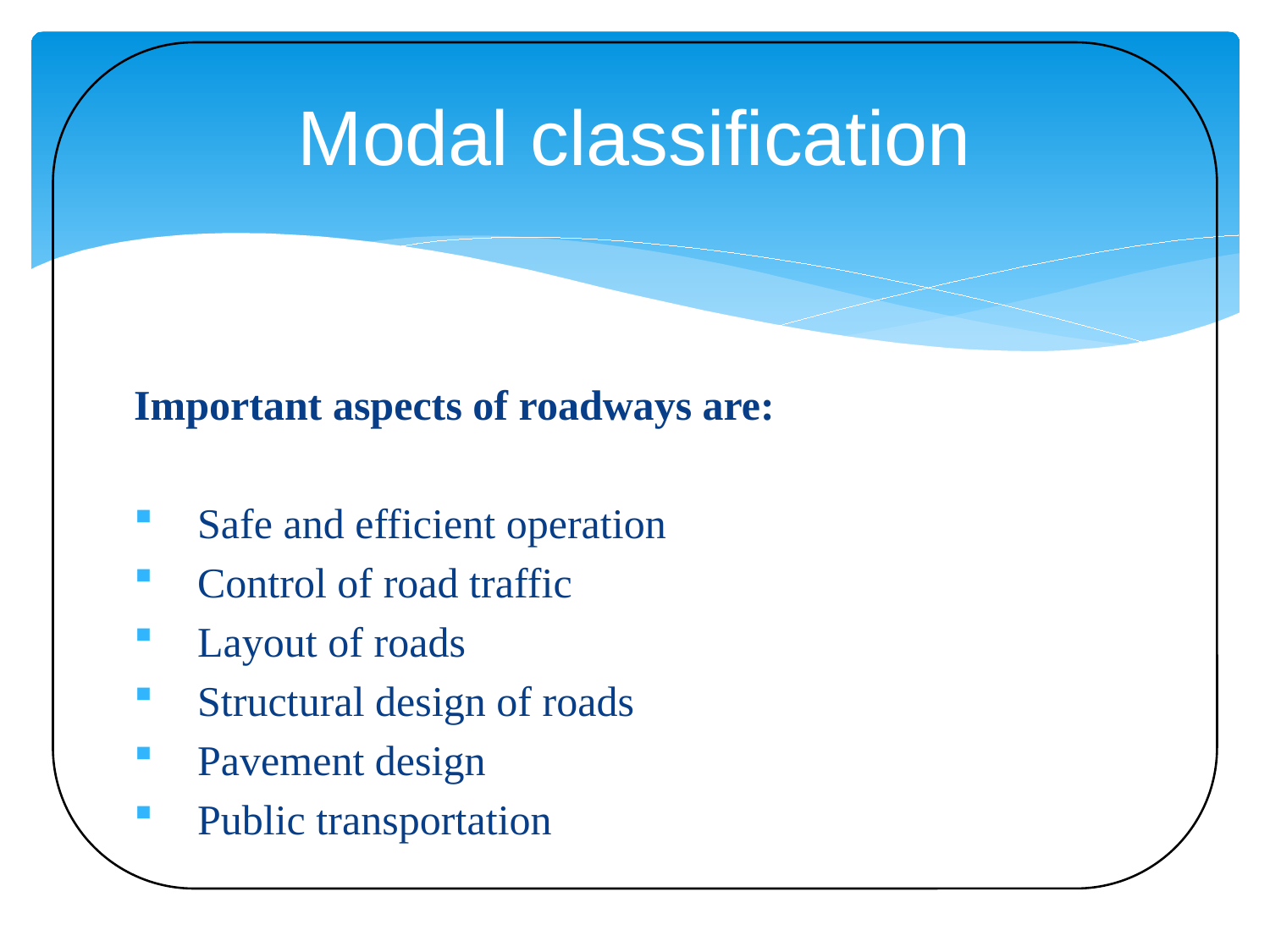

# Modal classification
Important aspects of roadways are:

Safe and efficient operation
Control of road traffic
Layout of roads
Structural design of roads
Pavement design
Public transportation